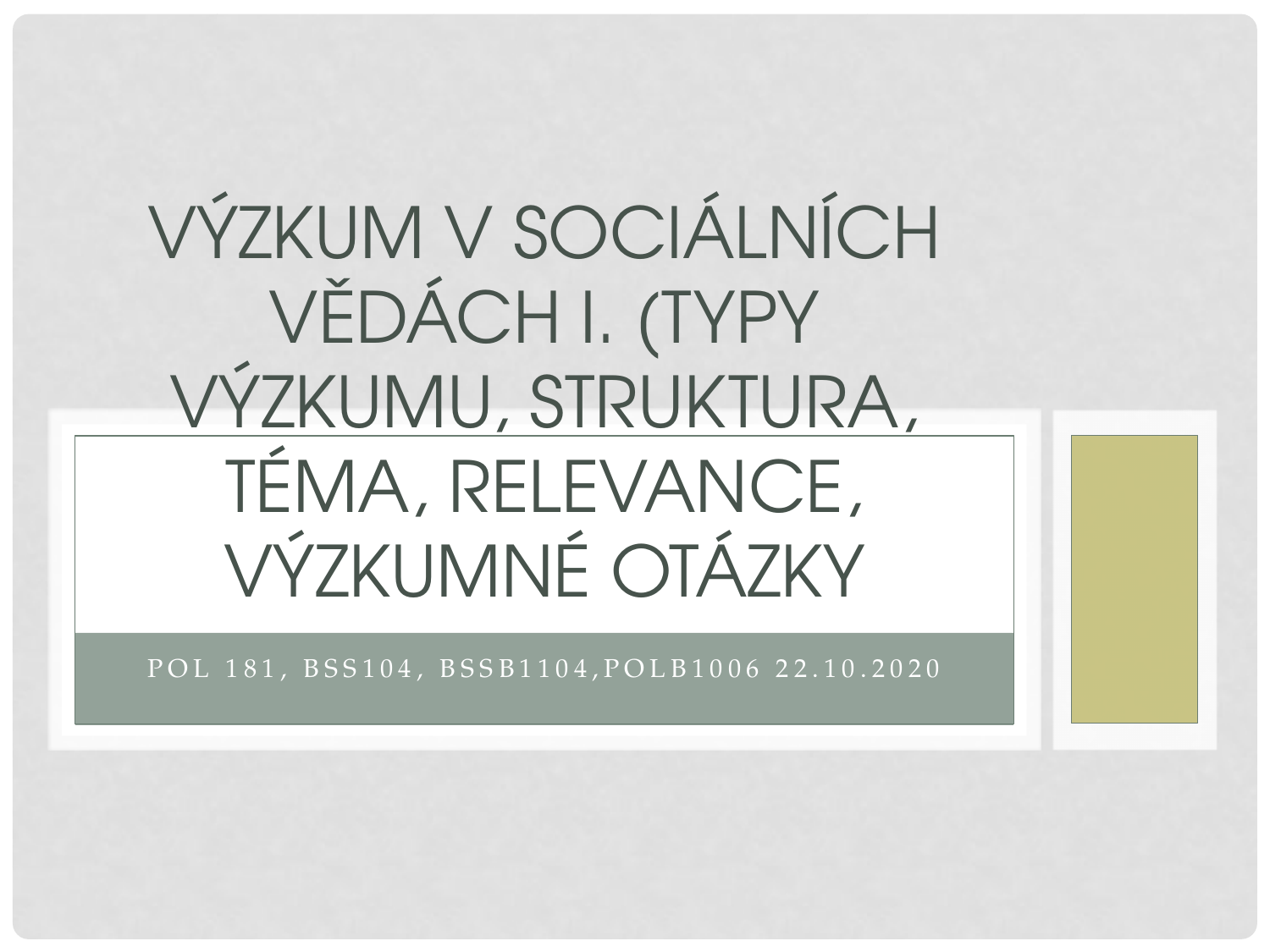

# Výzkum v SOCIÁLNÍCH VĚDÁCH I. (TYPY VÝZKUMU, STRUKTURA, TÉMA, RELEVANCE, VÝZKUMNÉ OTÁZKY
POL 181, BSS104, BSSb1104,POLb1006 22.10.2020